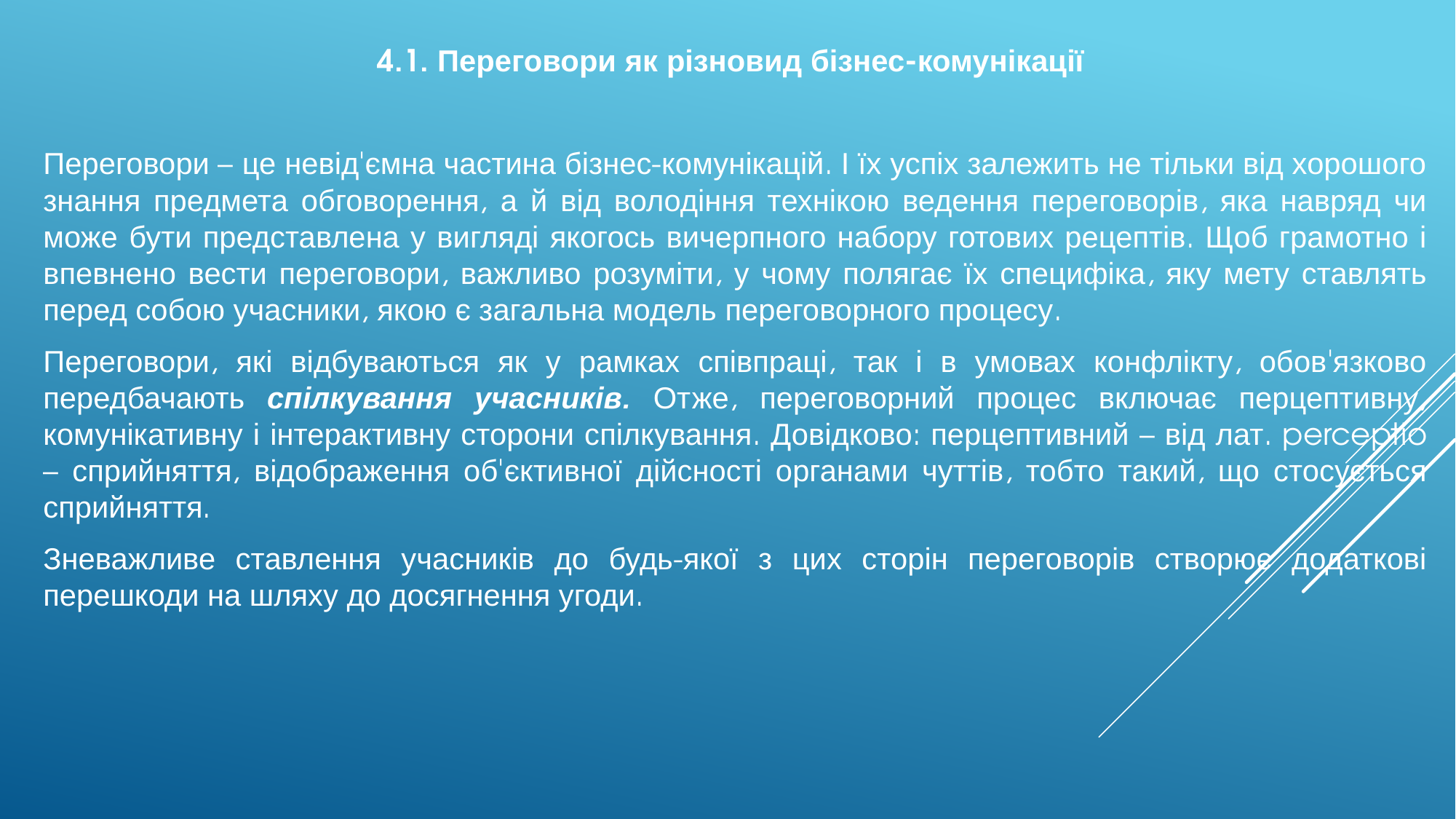

4.1. Переговори як різновид бізнес-комунікації

Переговори – це невід'ємна частина бізнес-комунікацій. І їх успіх залежить не тільки від хорошого знання предмета обговорення, а й від володіння технікою ведення переговорів, яка навряд чи може бути представлена у вигляді якогось вичерпного набору готових рецептів. Щоб грамотно і впевнено вести переговори, важливо розуміти, у чому полягає їх специфіка, яку мету ставлять перед собою учасники, якою є загальна модель переговорного процесу.
Переговори, які відбуваються як у рамках співпраці, так і в умовах конфлікту, обов'язково передбачають спілкування учасників. Отже, переговорний процес включає перцептивну, комунікативну і інтерактивну сторони спілкування. Довідково: перцептивний – від лат. perceptio – сприйняття, відображення об'єктивної дійсності органами чуттів, тобто такий, що стосується сприйняття.
Зневажливе ставлення учасників до будь-якої з цих сторін переговорів створює додаткові перешкоди на шляху до досягнення угоди.